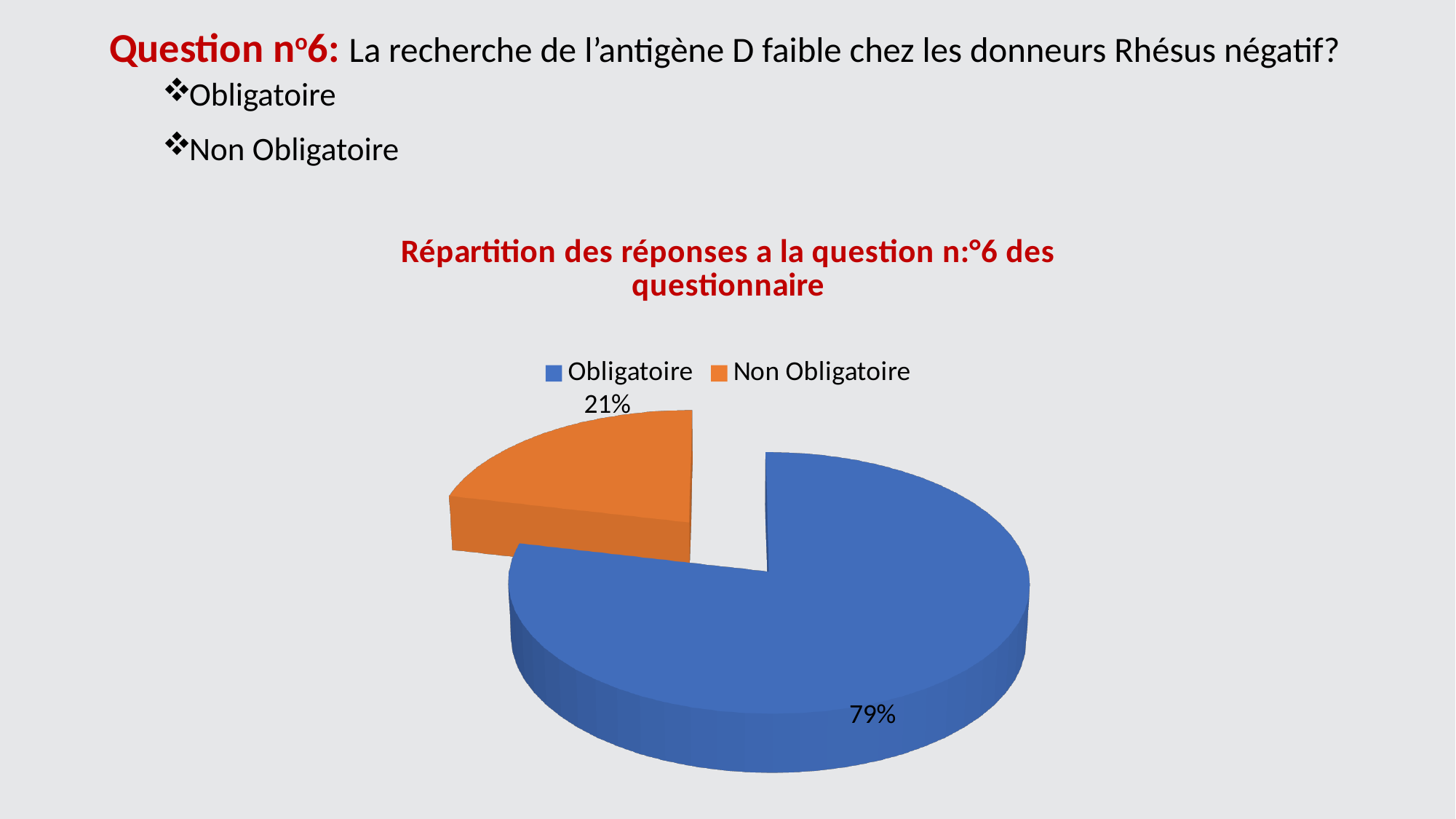

Question no6: La recherche de l’antigène D faible chez les donneurs Rhésus négatif?
Obligatoire
Non Obligatoire

[unsupported chart]